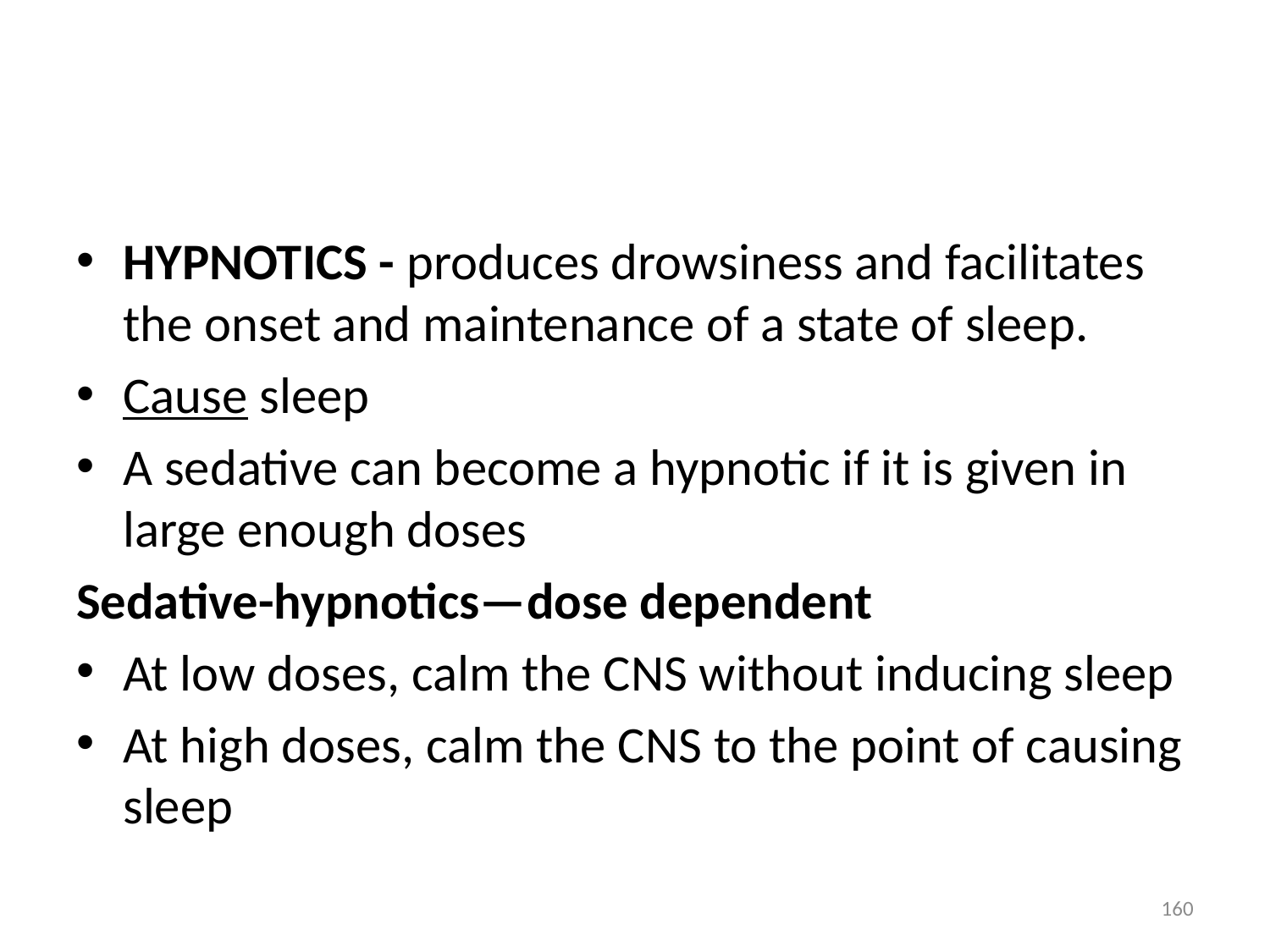

#
HYPNOTICS - produces drowsiness and facilitates the onset and maintenance of a state of sleep.
Cause sleep
A sedative can become a hypnotic if it is given in large enough doses
Sedative-hypnotics—dose dependent
At low doses, calm the CNS without inducing sleep
At high doses, calm the CNS to the point of causing sleep

160